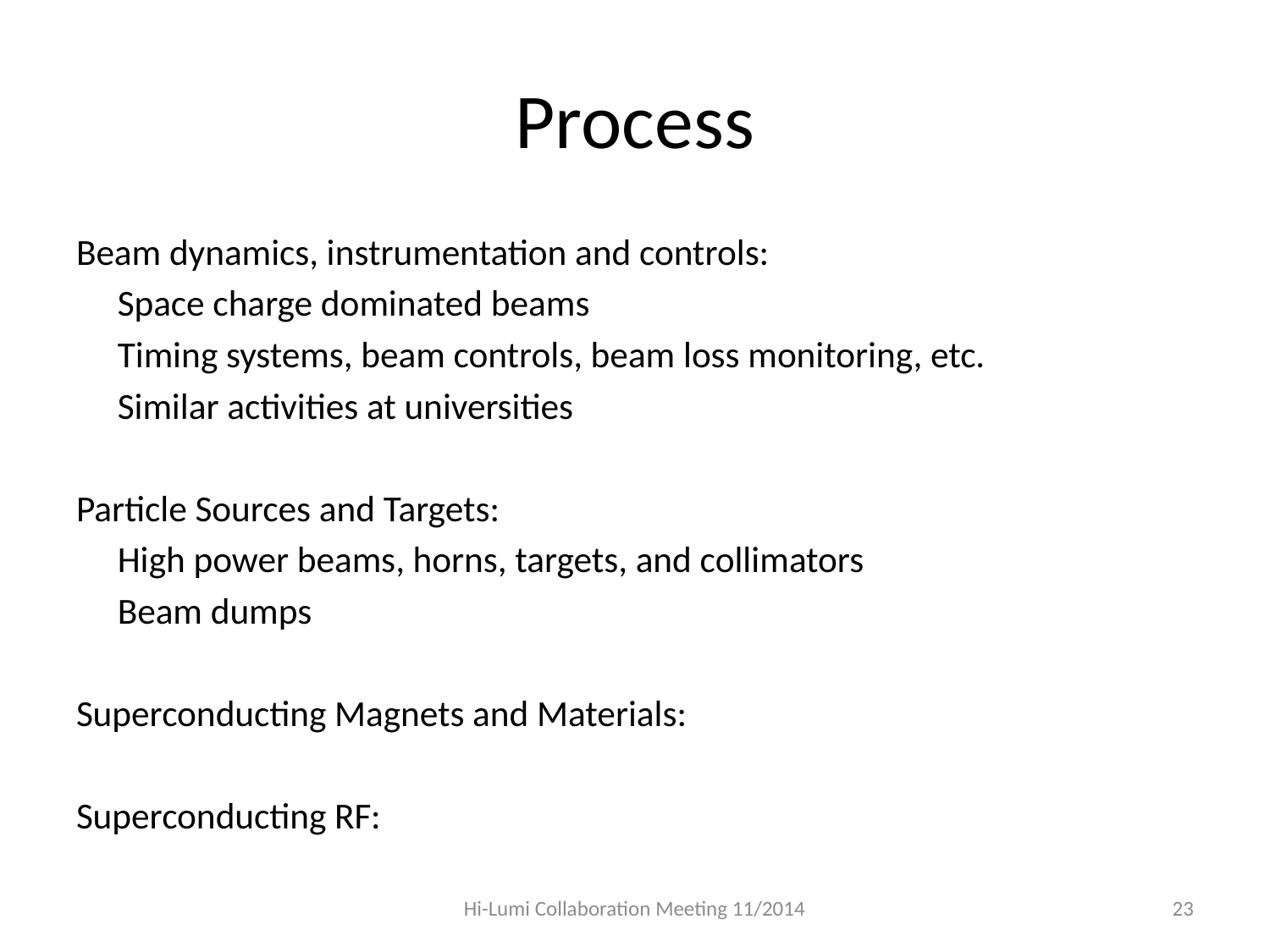

# Process
Beam dynamics, instrumentation and controls:
     Space charge dominated beams
     Timing systems, beam controls, beam loss monitoring, etc.
     Similar activities at universities

Particle Sources and Targets:
     High power beams, horns, targets, and collimators
     Beam dumps

Superconducting Magnets and Materials:

Superconducting RF:
Hi-Lumi Collaboration Meeting 11/2014
23